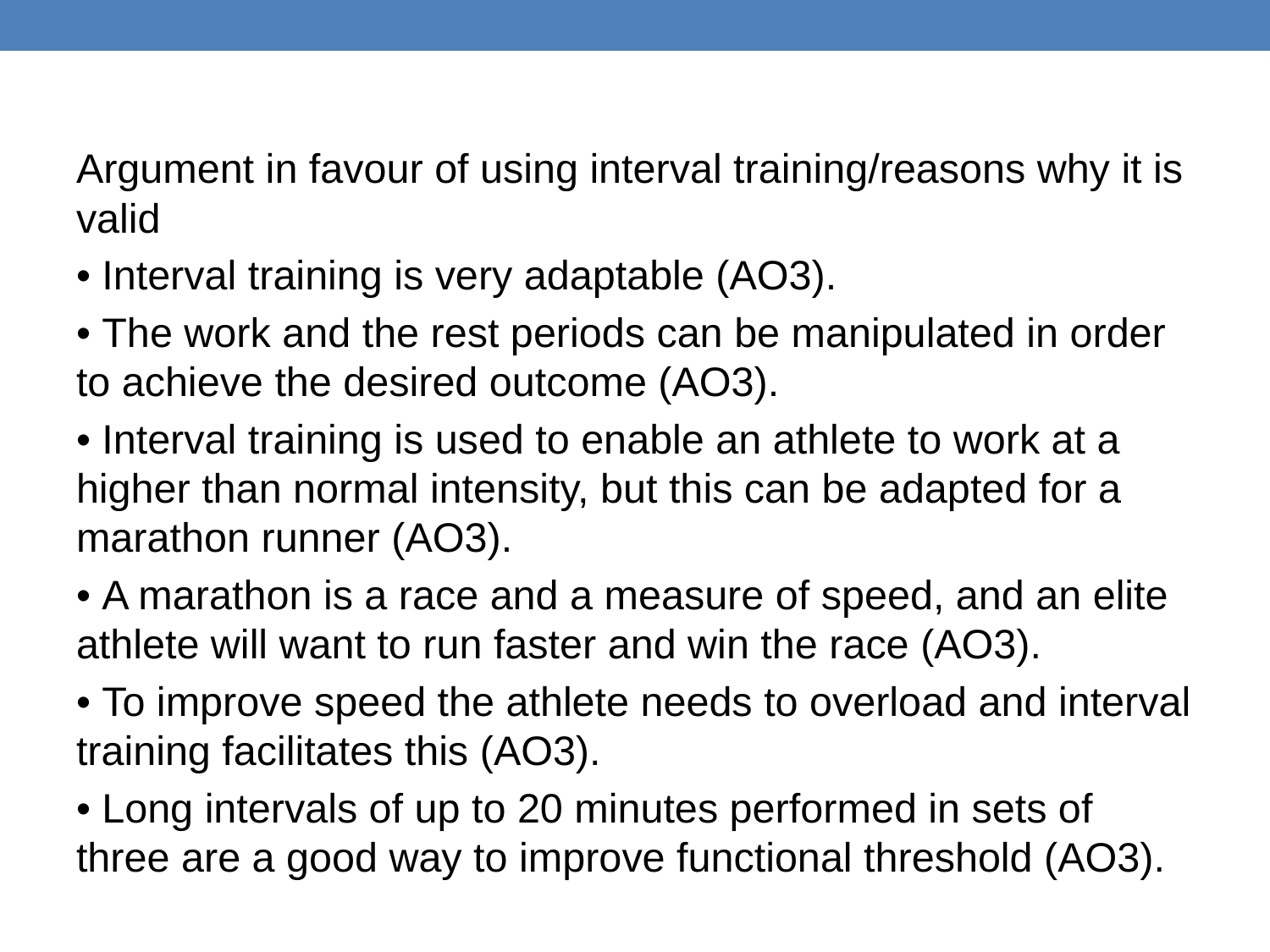

#
Argument in favour of using interval training/reasons why it is valid
• Interval training is very adaptable (AO3).
• The work and the rest periods can be manipulated in order to achieve the desired outcome (AO3).
• Interval training is used to enable an athlete to work at a higher than normal intensity, but this can be adapted for a marathon runner (AO3).
• A marathon is a race and a measure of speed, and an elite athlete will want to run faster and win the race (AO3).
• To improve speed the athlete needs to overload and interval training facilitates this (AO3).
• Long intervals of up to 20 minutes performed in sets of three are a good way to improve functional threshold (AO3).